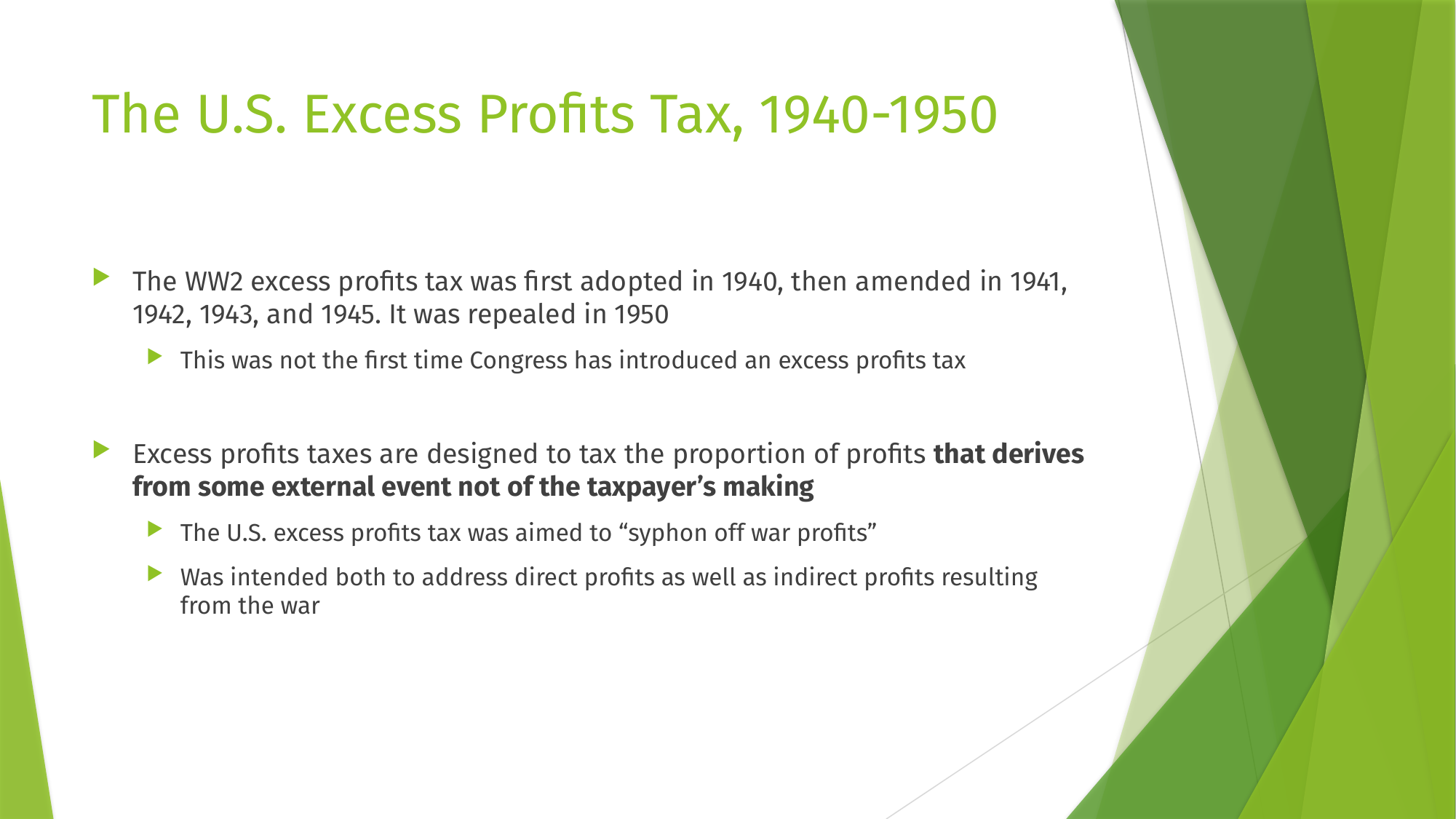

# The U.S. Excess Profits Tax, 1940-1950
The WW2 excess profits tax was first adopted in 1940, then amended in 1941, 1942, 1943, and 1945. It was repealed in 1950
This was not the first time Congress has introduced an excess profits tax

Excess profits taxes are designed to tax the proportion of profits that derives from some external event not of the taxpayer’s making
The U.S. excess profits tax was aimed to “syphon off war profits”
Was intended both to address direct profits as well as indirect profits resulting from the war